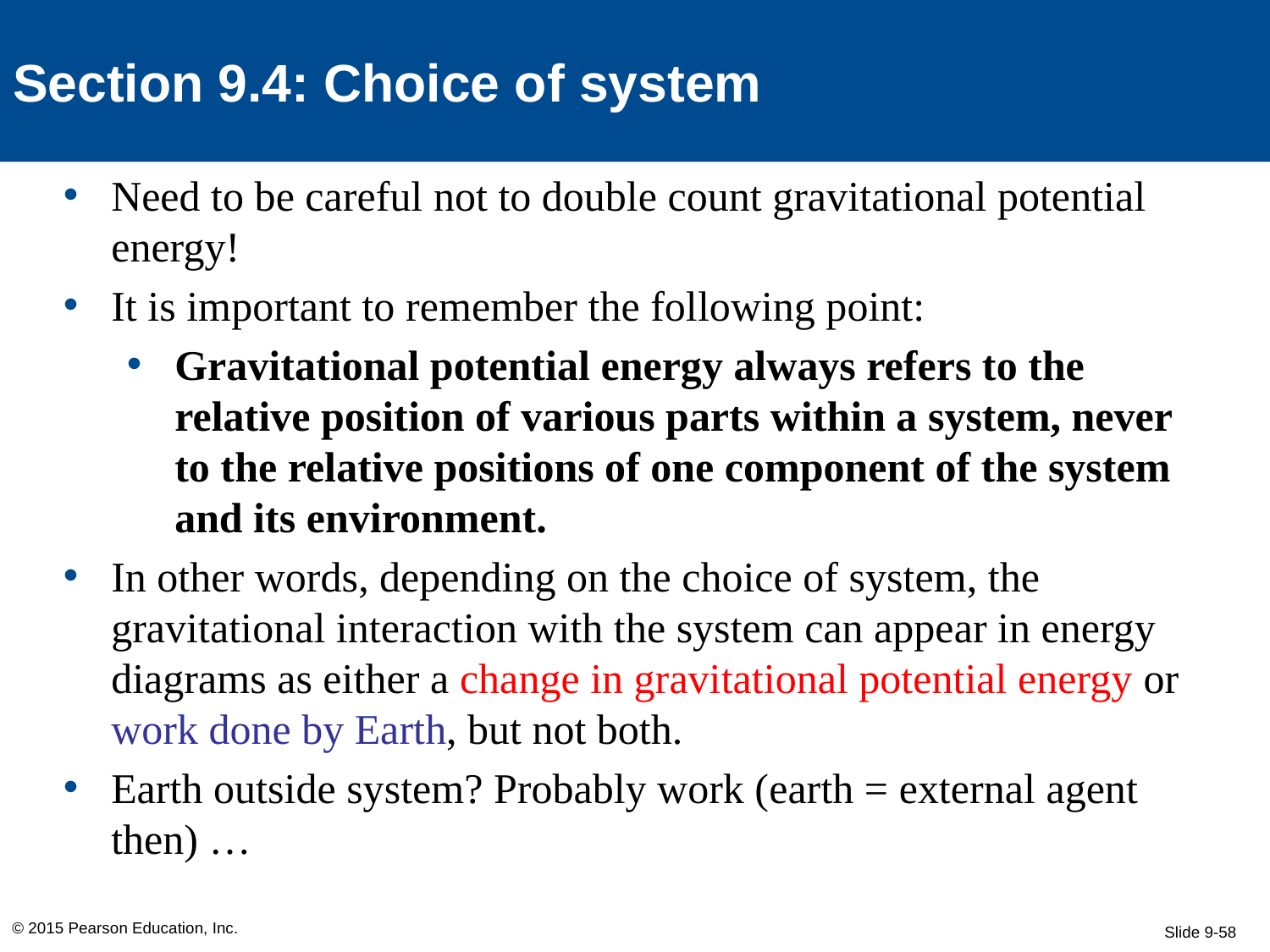

Section 9.4: Choice of system
Need to be careful not to double count gravitational potential energy!
It is important to remember the following point:
Gravitational potential energy always refers to the relative position of various parts within a system, never to the relative positions of one component of the system and its environment.
In other words, depending on the choice of system, the gravitational interaction with the system can appear in energy diagrams as either a change in gravitational potential energy or work done by Earth, but not both.
Earth outside system? Probably work (earth = external agent then) …
© 2015 Pearson Education, Inc.